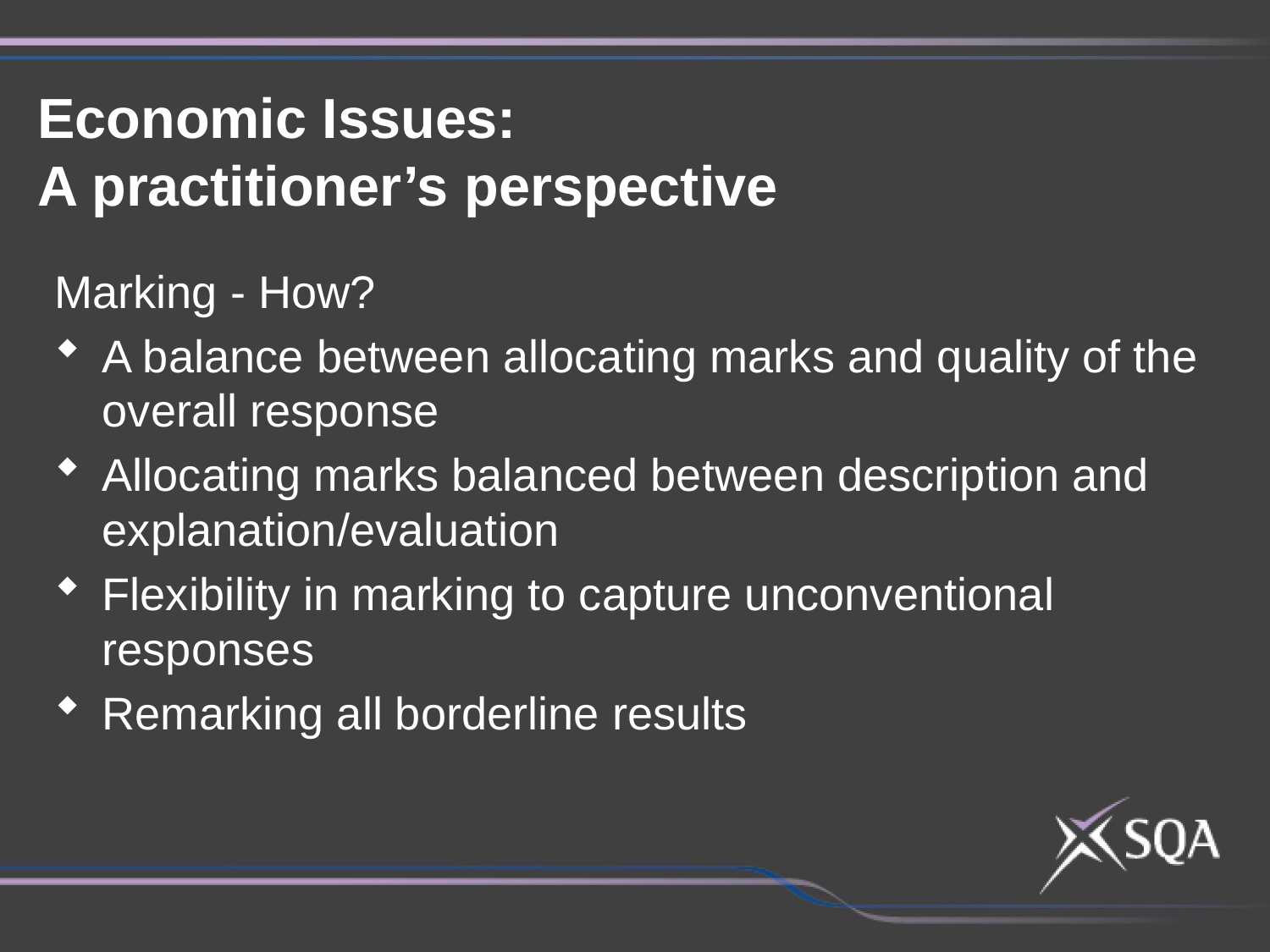

Economic Issues:
A practitioner’s perspective
Marking - How?
A balance between allocating marks and quality of the overall response
Allocating marks balanced between description and explanation/evaluation
Flexibility in marking to capture unconventional responses
Remarking all borderline results